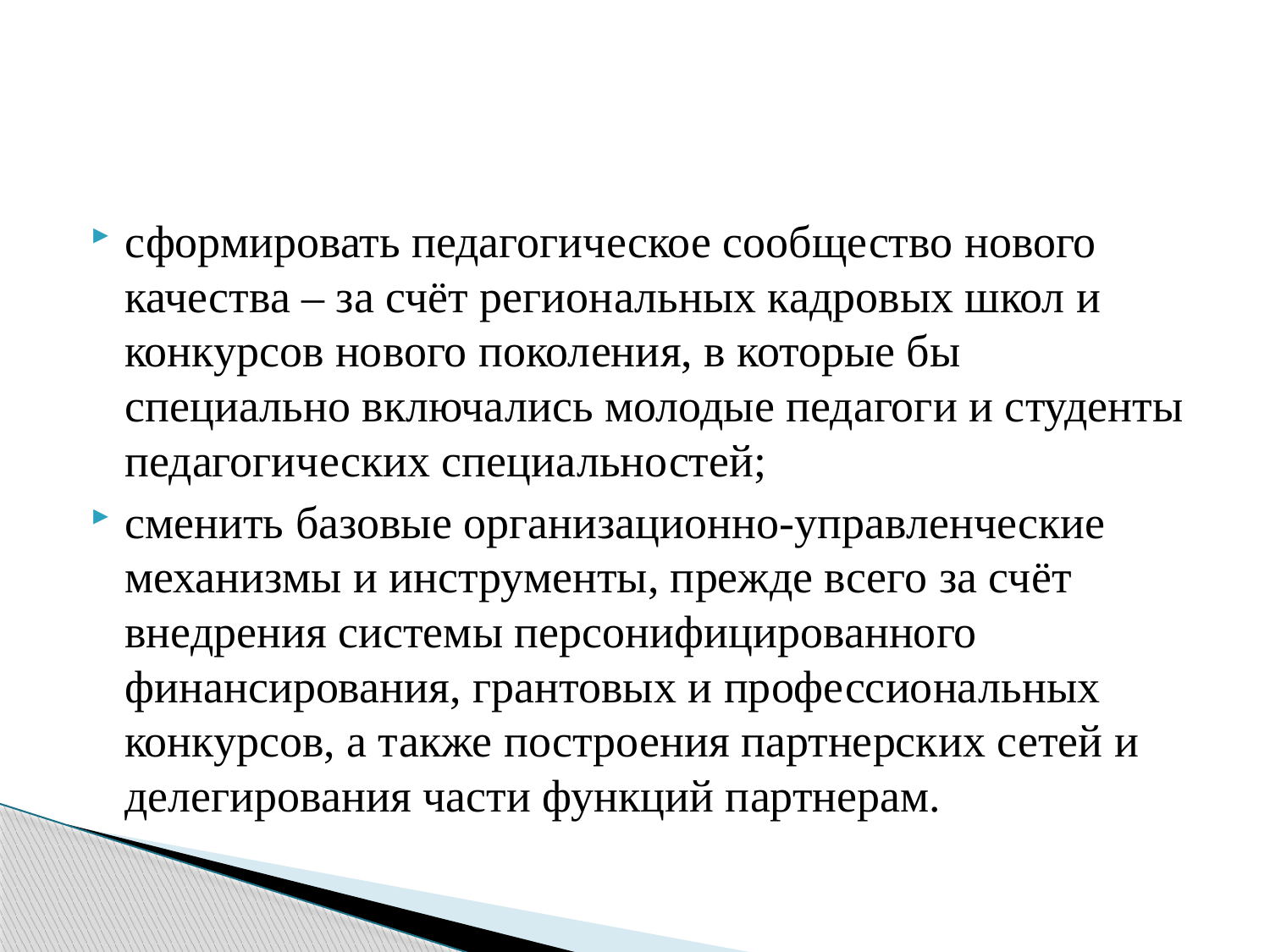

#
сформировать педагогическое сообщество нового качества – за счёт региональных кадровых школ и конкурсов нового поколения, в которые бы специально включались молодые педагоги и студенты педагогических специальностей;
сменить базовые организационно-управленческие механизмы и инструменты, прежде всего за счёт внедрения системы персонифицированного финансирования, грантовых и профессиональных конкурсов, а также построения партнерских сетей и делегирования части функций партнерам.